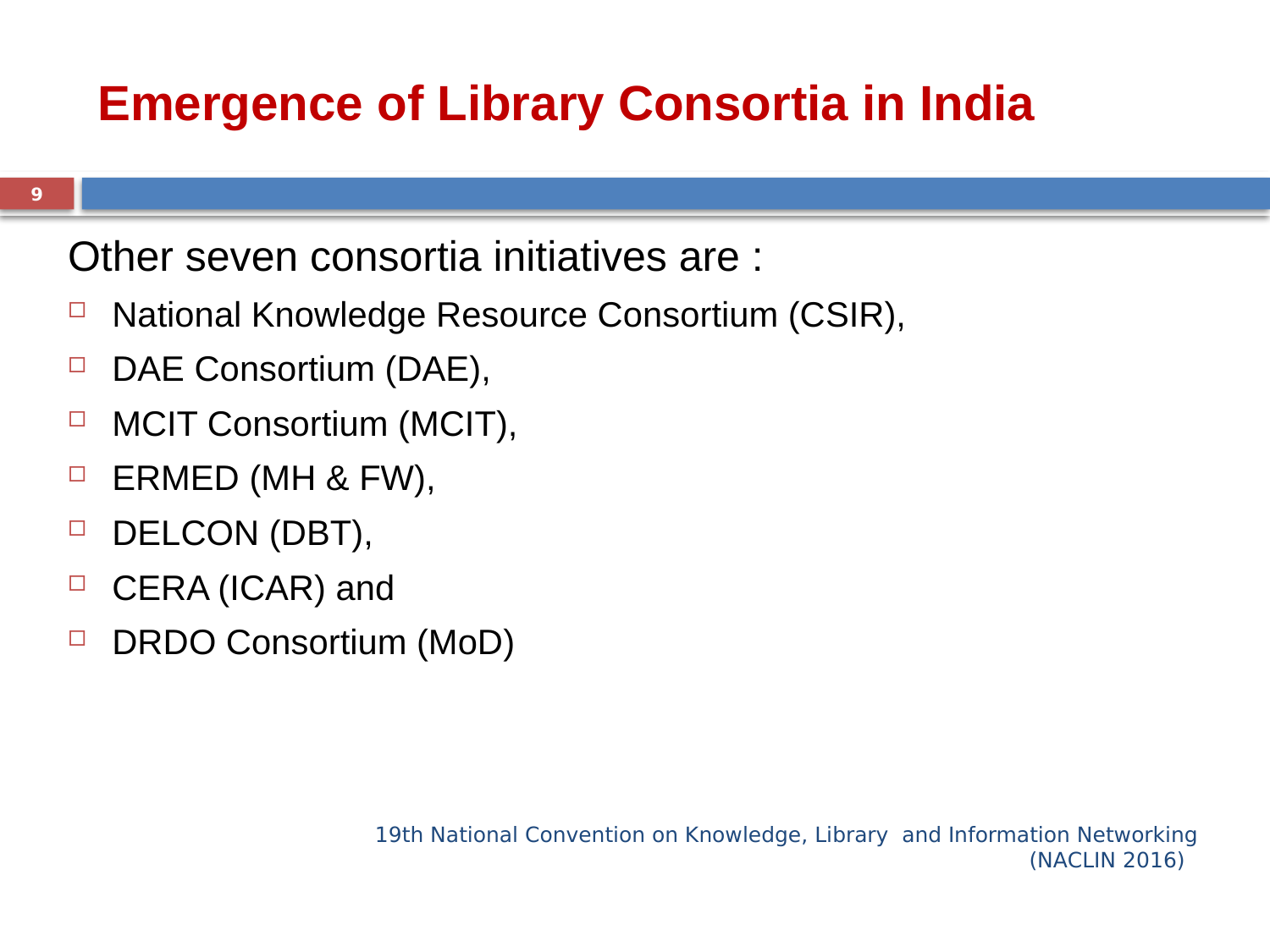

# Emergence of Library Consortia in India
9
Other seven consortia initiatives are :
National Knowledge Resource Consortium (CSIR),
DAE Consortium (DAE),
MCIT Consortium (MCIT),
ERMED (MH & FW),
DELCON (DBT),
CERA (ICAR) and
DRDO Consortium (MoD)

19th National Convention on Knowledge, Library  and Information Networking
(NACLIN 2016)